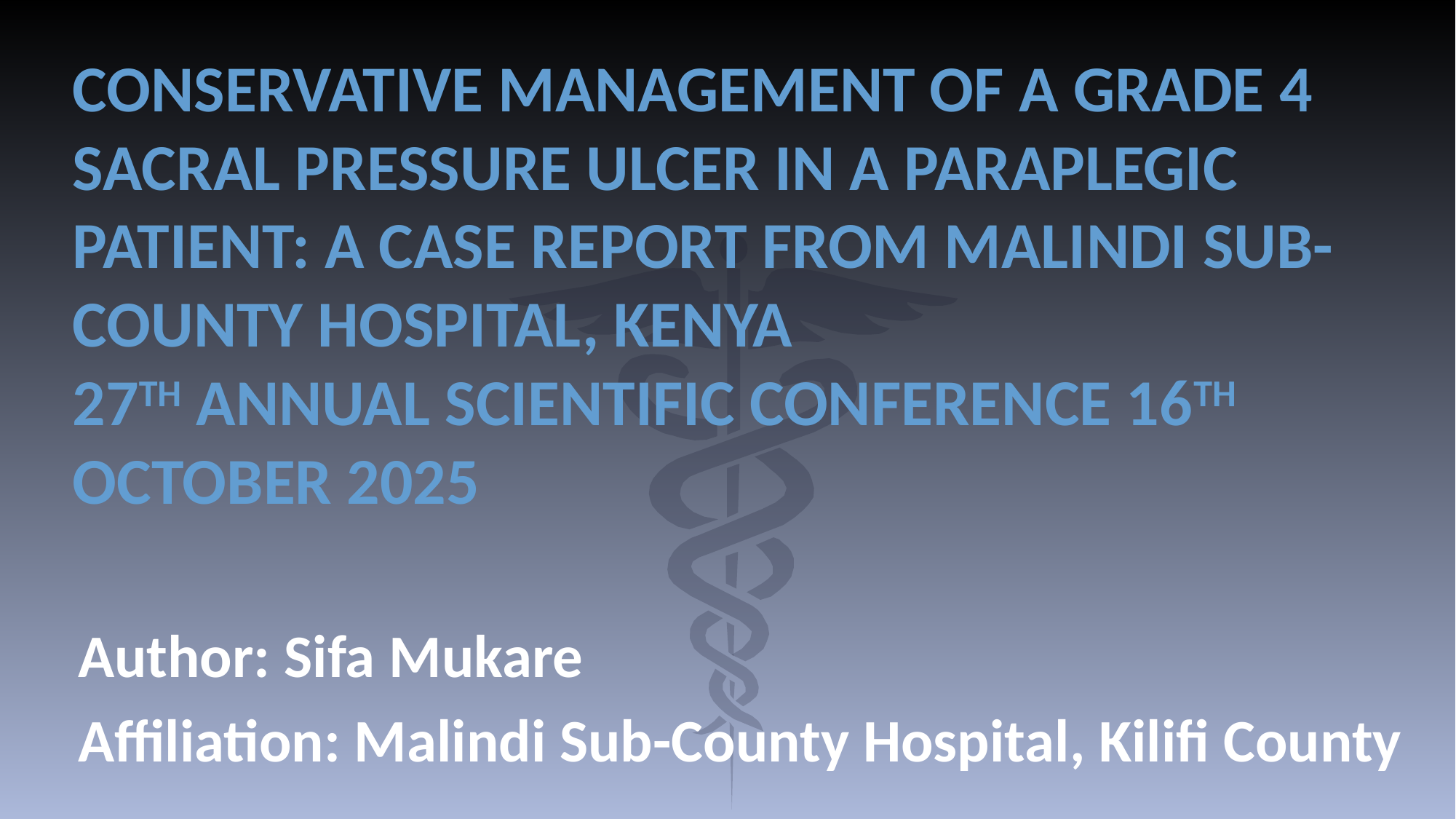

# Conservative Management of a Grade 4 Sacral Pressure Ulcer in a Paraplegic Patient: A Case Report from Malindi Sub-County Hospital, Kenya 27TH ANNUAL SCIENTIFIC CONFERENCE 16TH OCTOBER 2025

Author: Sifa Mukare
Affiliation: Malindi Sub-County Hospital, Kilifi County